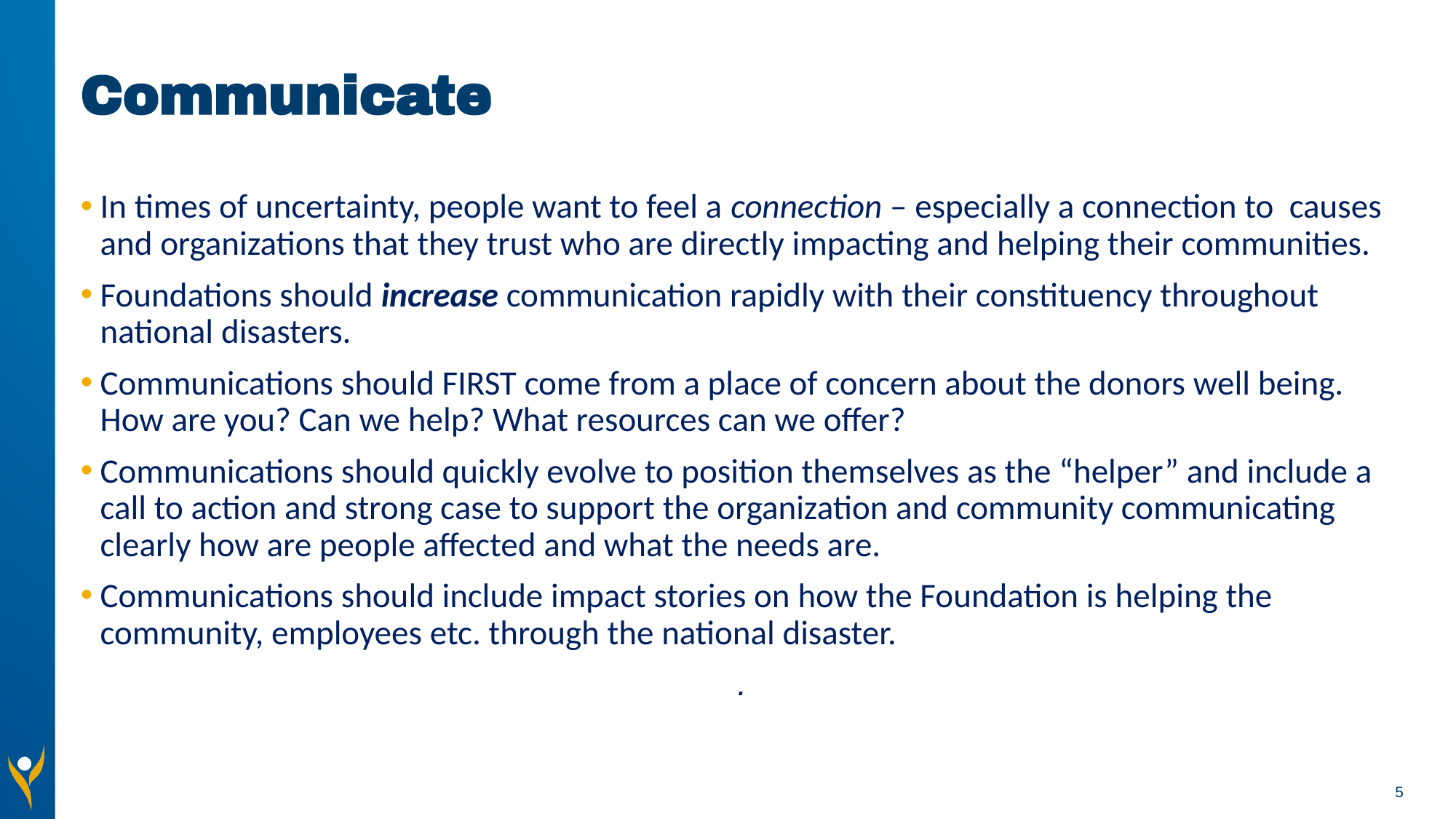

# Communicate
In times of uncertainty, people want to feel a connection – especially a connection to  causes and organizations that they trust who are directly impacting and helping their communities.
Foundations should increase communication rapidly with their constituency throughout national disasters.
Communications should FIRST come from a place of concern about the donors well being. How are you? Can we help? What resources can we offer?
Communications should quickly evolve to position themselves as the “helper” and include a call to action and strong case to support the organization and community communicating clearly how are people affected and what the needs are.
Communications should include impact stories on how the Foundation is helping the community, employees etc. through the national disaster.
.

5